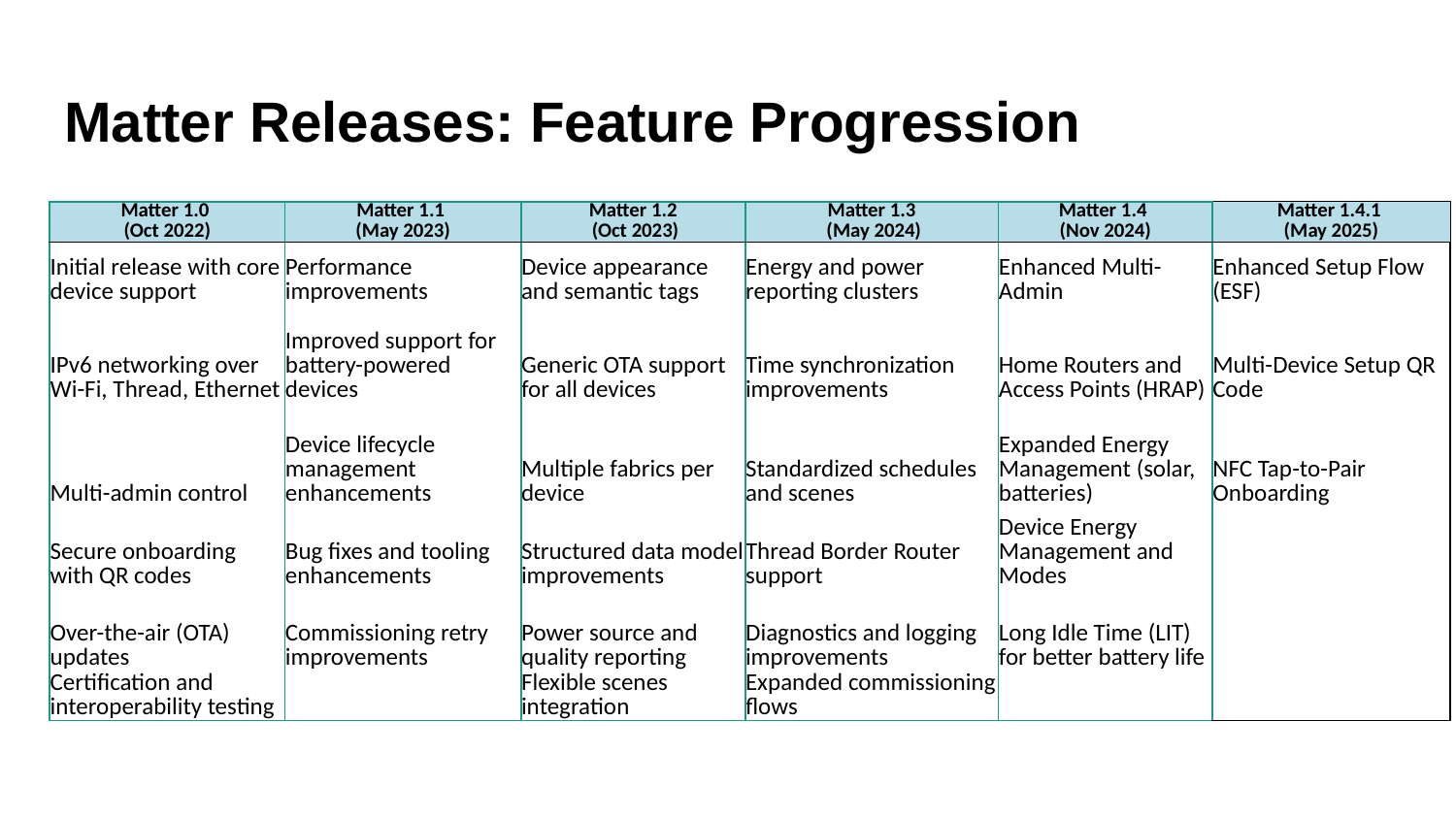

# Matter Releases: Feature Progression
| Matter 1.0 (Oct 2022) | Matter 1.1 (May 2023) | Matter 1.2 (Oct 2023) | Matter 1.3 (May 2024) | Matter 1.4 (Nov 2024) | Matter 1.4.1 (May 2025) |
| --- | --- | --- | --- | --- | --- |
| Initial release with core device support | Performance improvements | Device appearance and semantic tags | Energy and power reporting clusters | Enhanced Multi-Admin | Enhanced Setup Flow (ESF) |
| IPv6 networking over Wi-Fi, Thread, Ethernet | Improved support for battery-powered devices | Generic OTA support for all devices | Time synchronization improvements | Home Routers and Access Points (HRAP) | Multi-Device Setup QR Code |
| Multi-admin control | Device lifecycle management enhancements | Multiple fabrics per device | Standardized schedules and scenes | Expanded Energy Management (solar, batteries) | NFC Tap-to-Pair Onboarding |
| Secure onboarding with QR codes | Bug fixes and tooling enhancements | Structured data model improvements | Thread Border Router support | Device Energy Management and Modes |  |
| Over-the-air (OTA) updates | Commissioning retry improvements | Power source and quality reporting | Diagnostics and logging improvements | Long Idle Time (LIT) for better battery life |  |
| Certification and interoperability testing |  | Flexible scenes integration | Expanded commissioning flows |  |  |